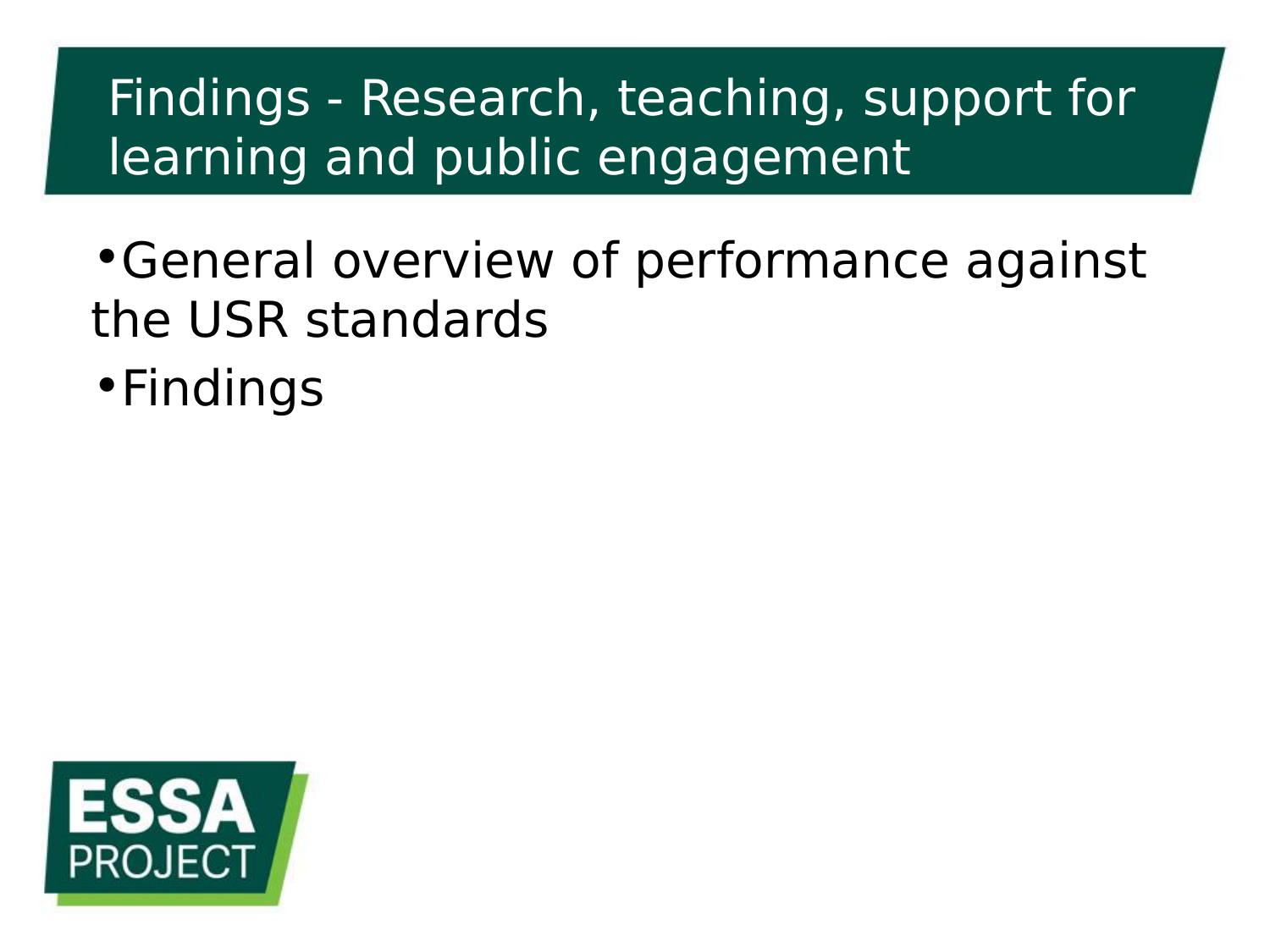

# Findings - Research, teaching, support for learning and public engagement
General overview of performance against the USR standards
Findings